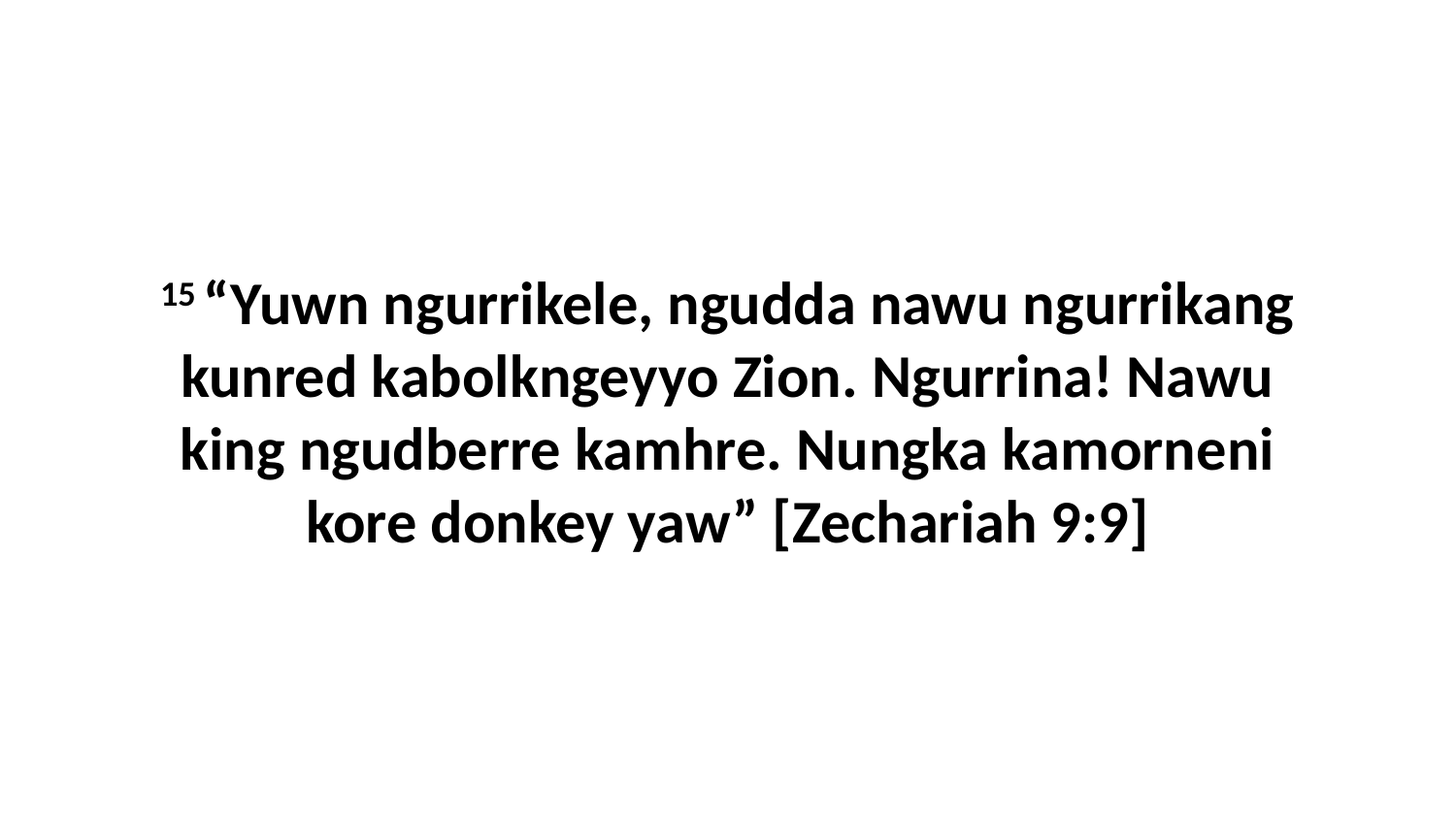

15 “Yuwn ngurrikele, ngudda nawu ngurrikang kunred kabolkngeyyo Zion. Ngurrina! Nawu king ngudberre kamhre. Nungka kamorneni kore donkey yaw” [Zechariah 9:9]